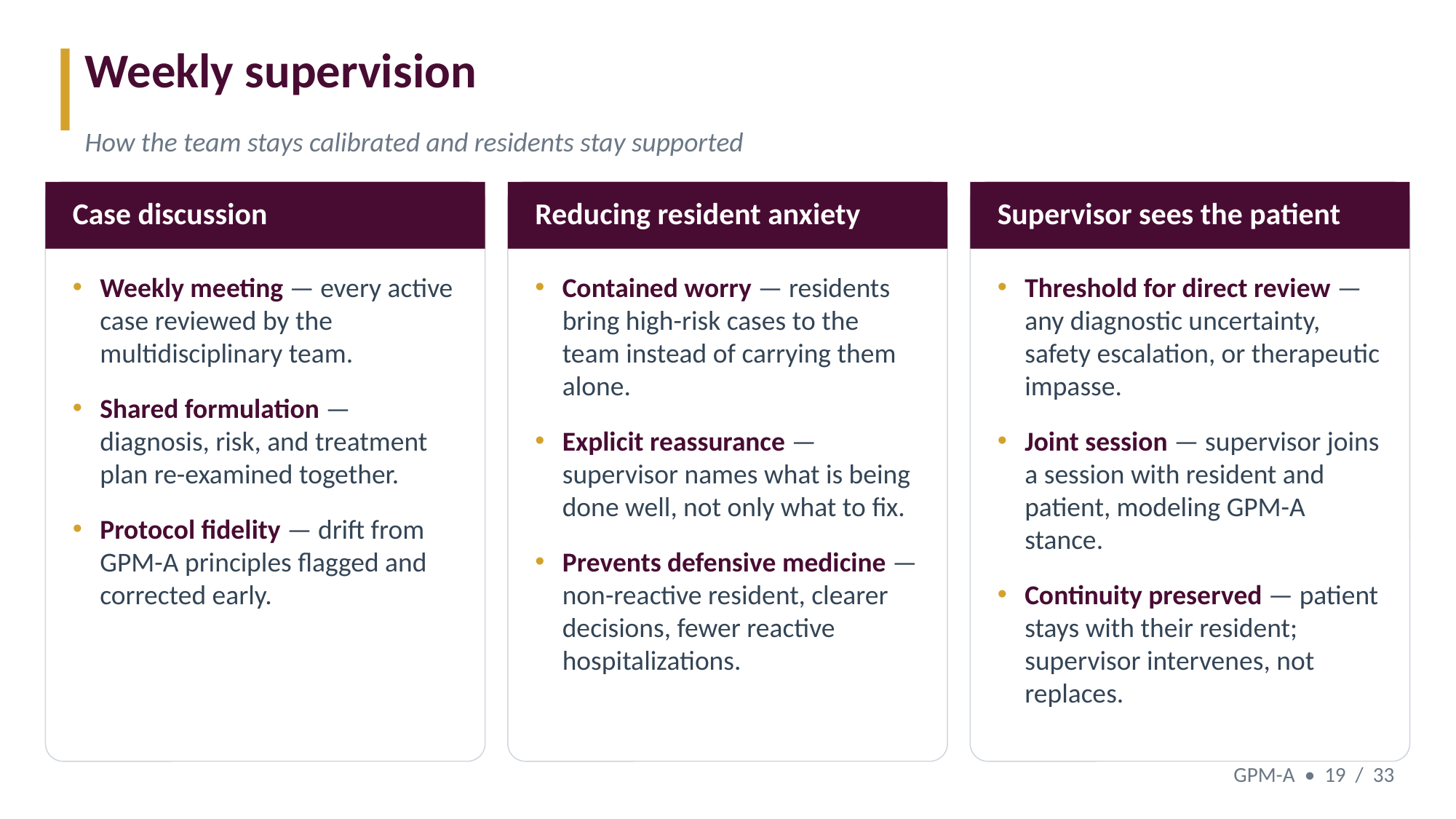

Weekly supervision

How the team stays calibrated and residents stay supported

Case discussion
Reducing resident anxiety
Supervisor sees the patient
Weekly meeting — every active case reviewed by the multidisciplinary team.
Shared formulation — diagnosis, risk, and treatment plan re-examined together.
Protocol fidelity — drift from GPM-A principles flagged and corrected early.
Contained worry — residents bring high-risk cases to the team instead of carrying them alone.
Explicit reassurance — supervisor names what is being done well, not only what to fix.
Prevents defensive medicine — non-reactive resident, clearer decisions, fewer reactive hospitalizations.
Threshold for direct review — any diagnostic uncertainty, safety escalation, or therapeutic impasse.
Joint session — supervisor joins a session with resident and patient, modeling GPM-A stance.
Continuity preserved — patient stays with their resident; supervisor intervenes, not replaces.
GPM-A  •  19  /  33